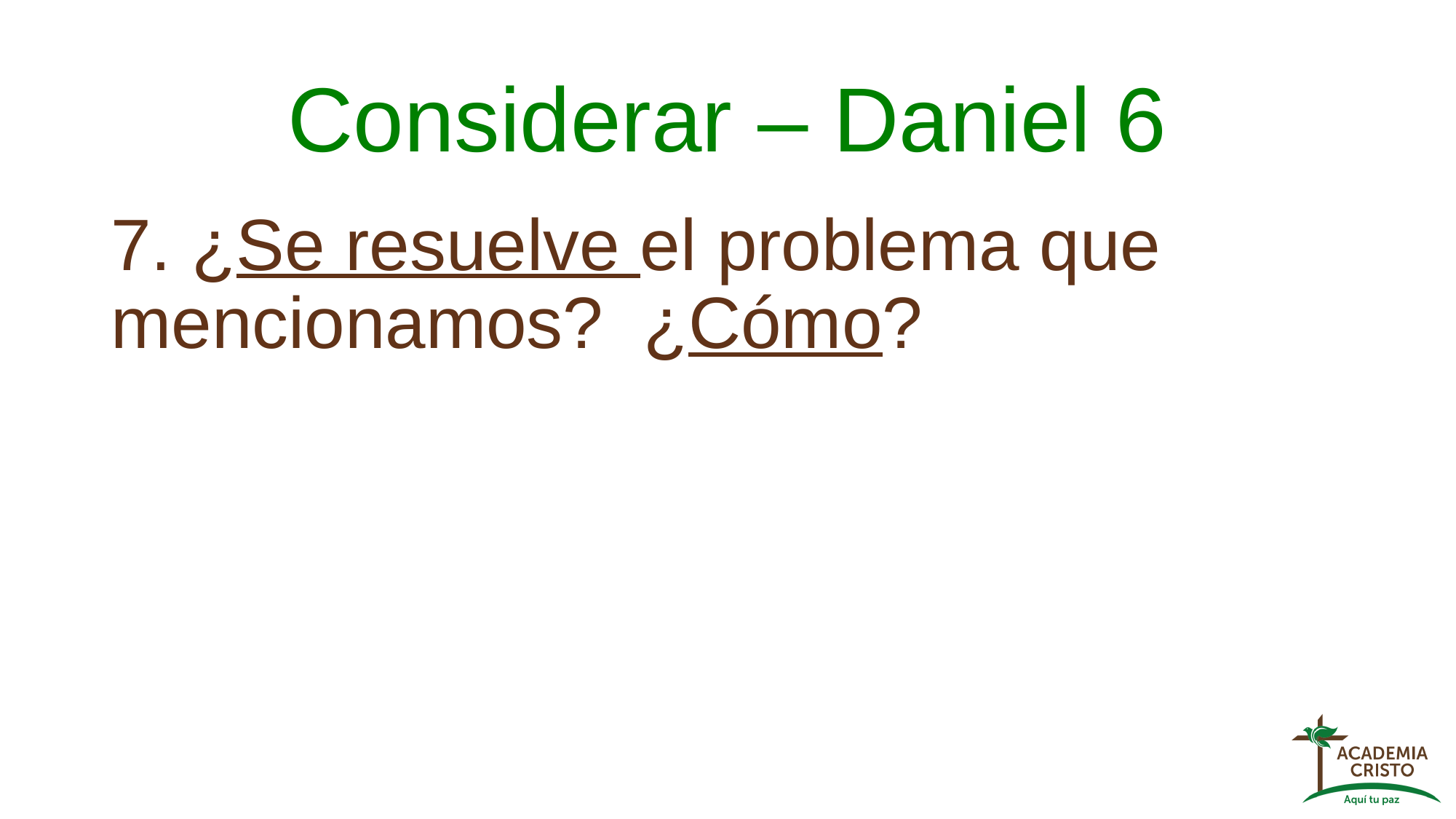

# Considerar – Daniel 6
7. ¿Se resuelve el problema que mencionamos?  ¿Cómo?